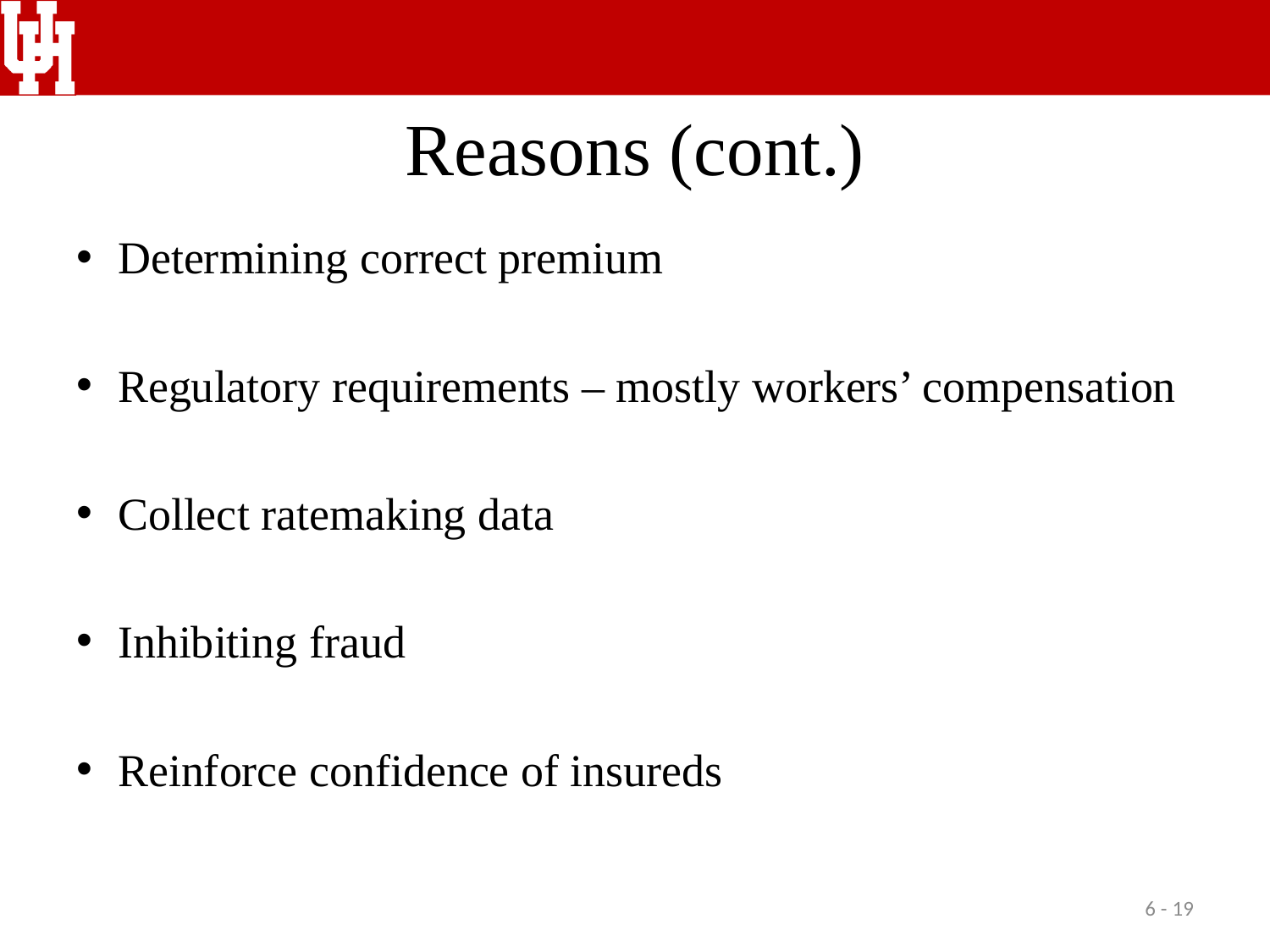

# Reasons (cont.)
Determining correct premium

Regulatory requirements – mostly workers’ compensation

Collect ratemaking data

Inhibiting fraud

Reinforce confidence of insureds
6 - 19